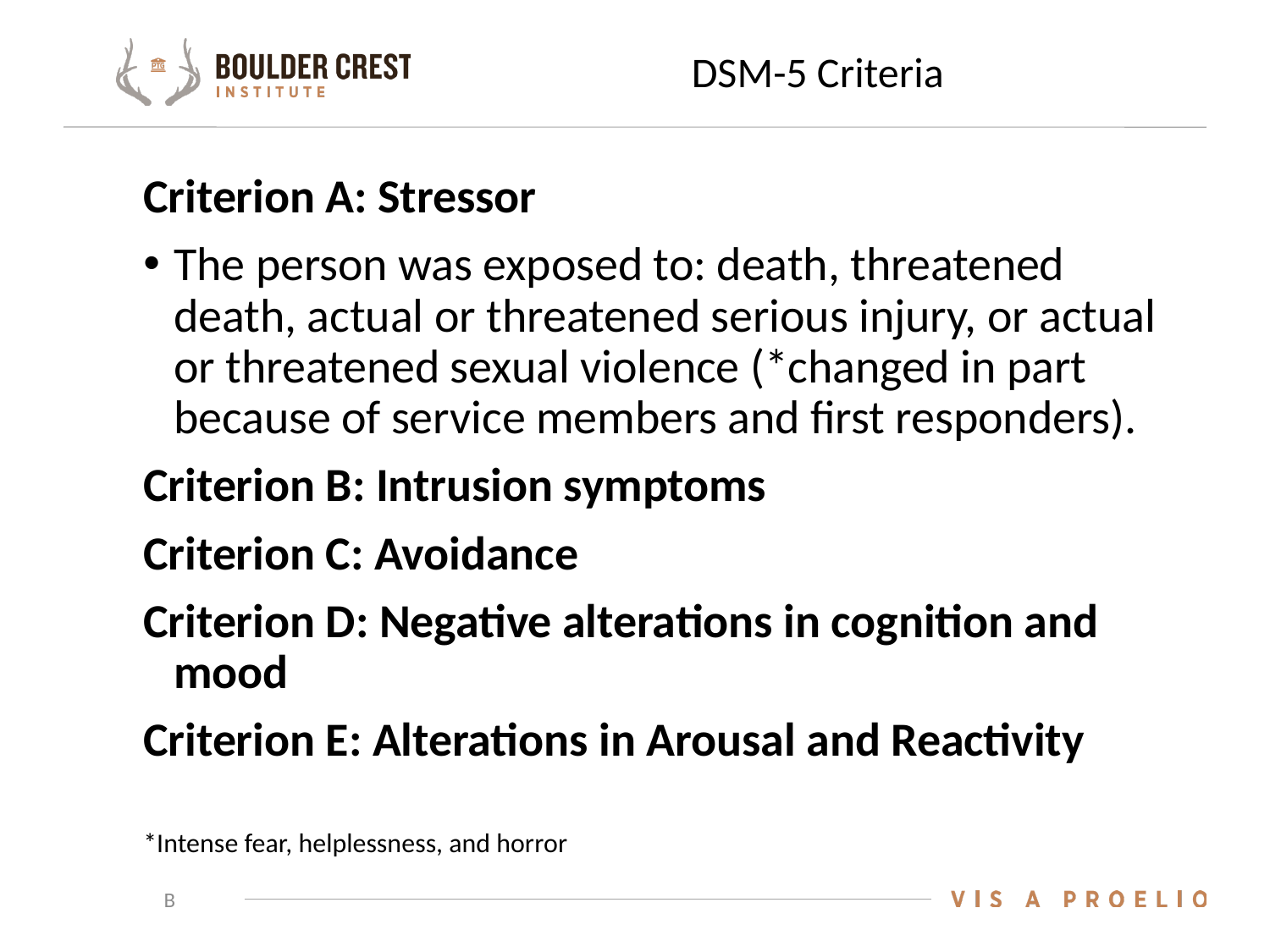

# DSM-5 Criteria
Criterion A: Stressor
The person was exposed to: death, threatened death, actual or threatened serious injury, or actual or threatened sexual violence (*changed in part because of service members and first responders).
Criterion B: Intrusion symptoms
Criterion C: Avoidance
Criterion D: Negative alterations in cognition and mood
Criterion E: Alterations in Arousal and Reactivity

*Intense fear, helplessness, and horror

B